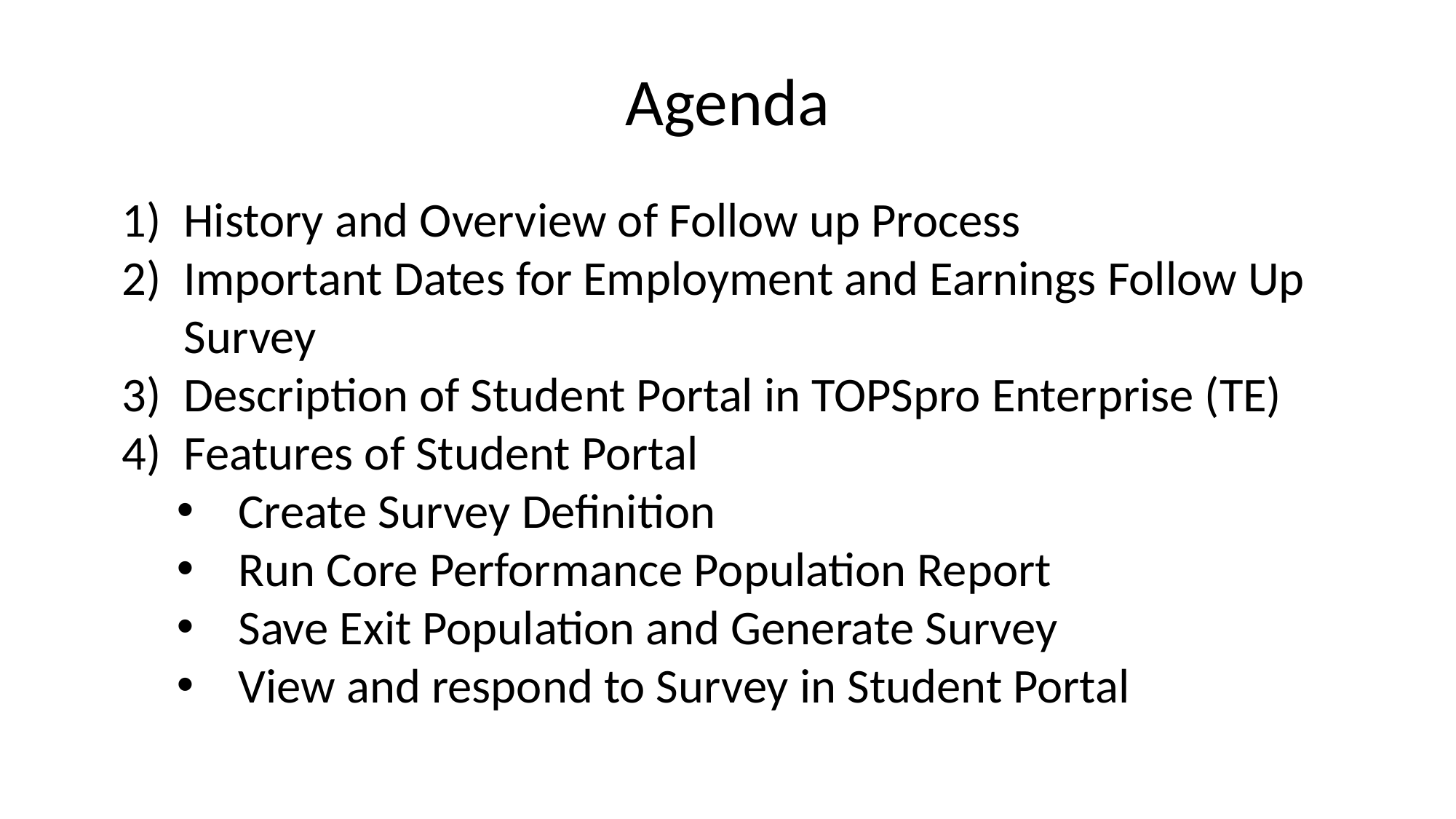

# Agenda

History and Overview of Follow up Process
Important Dates for Employment and Earnings Follow Up Survey
Description of Student Portal in TOPSpro Enterprise (TE)
Features of Student Portal
Create Survey Definition
Run Core Performance Population Report
Save Exit Population and Generate Survey
View and respond to Survey in Student Portal